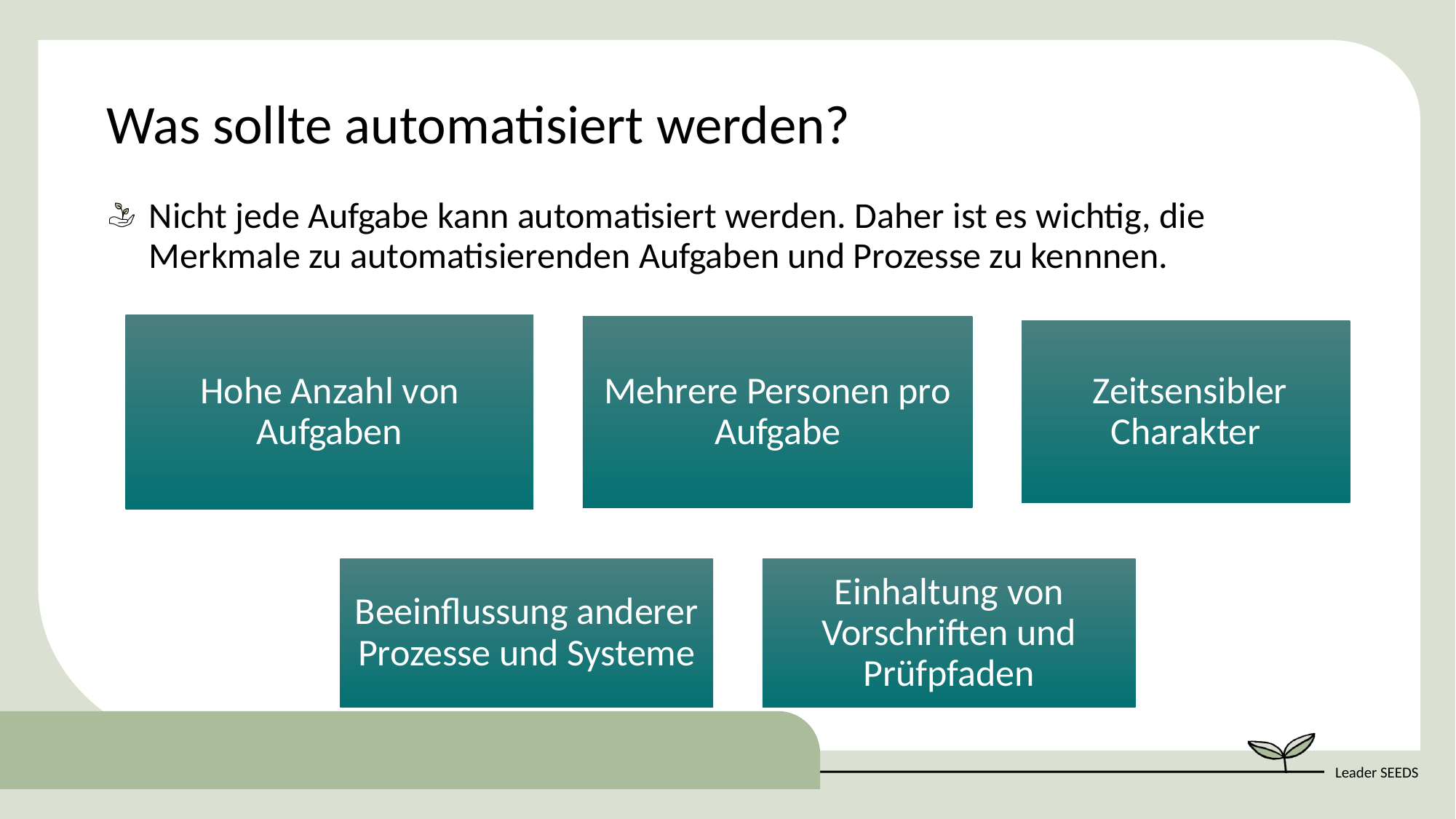

Was sollte automatisiert werden?
Nicht jede Aufgabe kann automatisiert werden. Daher ist es wichtig, die Merkmale zu automatisierenden Aufgaben und Prozesse zu kennnen.

Hohe Anzahl von Aufgaben
Mehrere Personen pro Aufgabe
 Zeitsensibler Charakter
Beeinflussung anderer Prozesse und Systeme
Einhaltung von Vorschriften und Prüfpfaden